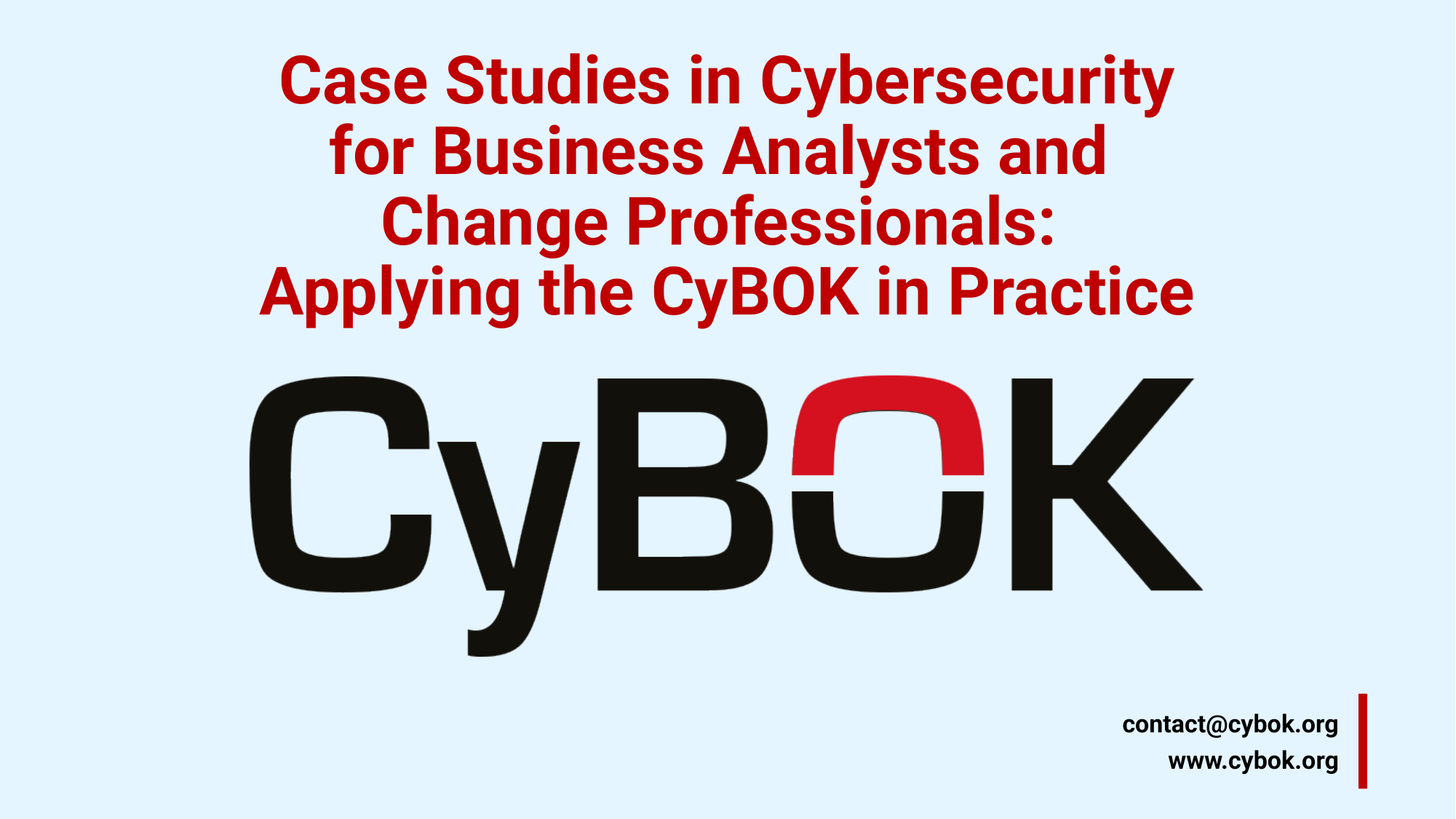

# Case Studies in Cybersecurity for Business Analysts and Change Professionals: Applying the CyBOK in Practice